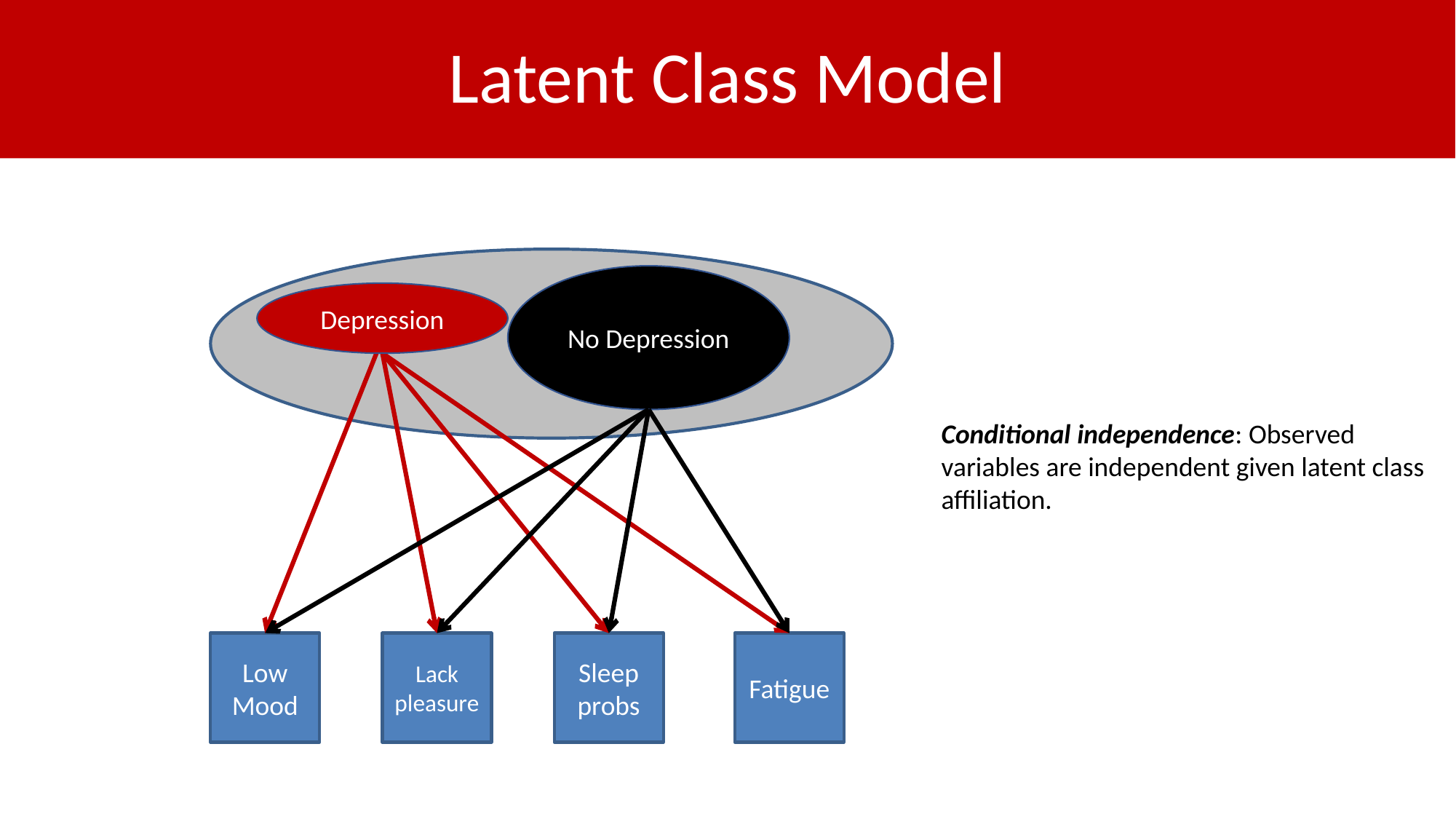

# Latent Class Model

No Depression
Depression
Conditional independence: Observed variables are independent given latent class affiliation.
Low Mood
Lack pleasure
Sleep probs
Fatigue